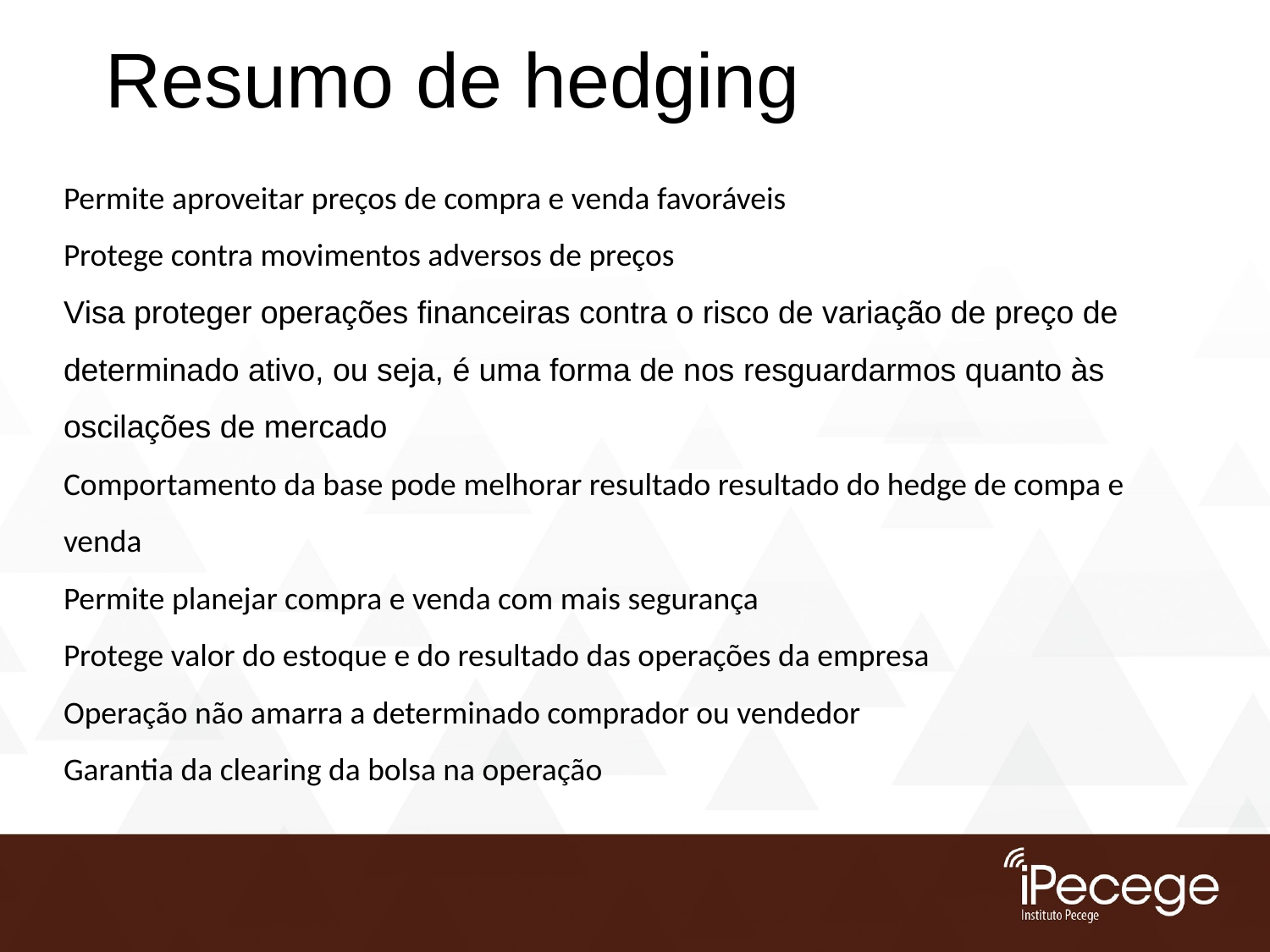

# Resumo de hedging
Permite aproveitar preços de compra e venda favoráveis
Protege contra movimentos adversos de preços
Visa proteger operações financeiras contra o risco de variação de preço de determinado ativo, ou seja, é uma forma de nos resguardarmos quanto às oscilações de mercado
Comportamento da base pode melhorar resultado resultado do hedge de compa e venda
Permite planejar compra e venda com mais segurança
Protege valor do estoque e do resultado das operações da empresa
Operação não amarra a determinado comprador ou vendedor
Garantia da clearing da bolsa na operação